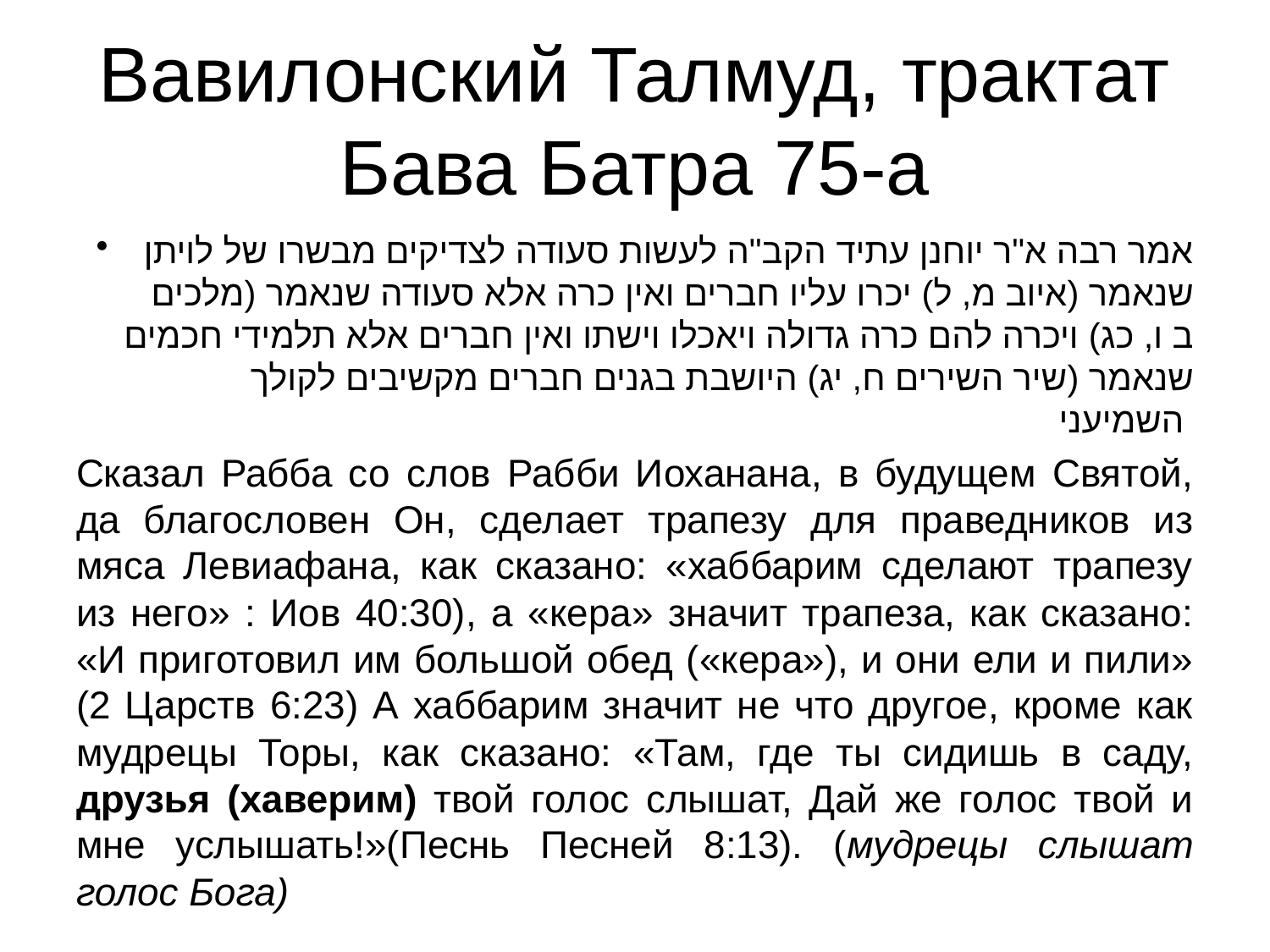

# Вавилонский Талмуд, трактат Бава Батра 75-а
אמר רבה א"ר יוחנן עתיד הקב"ה לעשות סעודה לצדיקים מבשרו של לויתן שנאמר (איוב מ, ל) יכרו עליו חברים ואין כרה אלא סעודה שנאמר (מלכים ב ו, כג) ויכרה להם כרה גדולה ויאכלו וישתו ואין חברים אלא תלמידי חכמים שנאמר (שיר השירים ח, יג) היושבת בגנים חברים מקשיבים לקולך השמיעני
Сказал Рабба со слов Рабби Иоханана, в будущем Святой, да благословен Он, сделает трапезу для праведников из мяса Левиафана, как сказано: «хаббарим сделают трапезу из него» : Иов 40:30), а «кера» значит трапеза, как сказано: «И приготовил им большой обед («кера»), и они ели и пили» (2 Царств 6:23) А хаббарим значит не что другое, кроме как мудрецы Торы, как сказано: «Там, где ты сидишь в саду, друзья (хаверим) твой голос слышат, Дай же голос твой и мне услышать!»(Песнь Песней 8:13). (мудрецы слышат голос Бога)